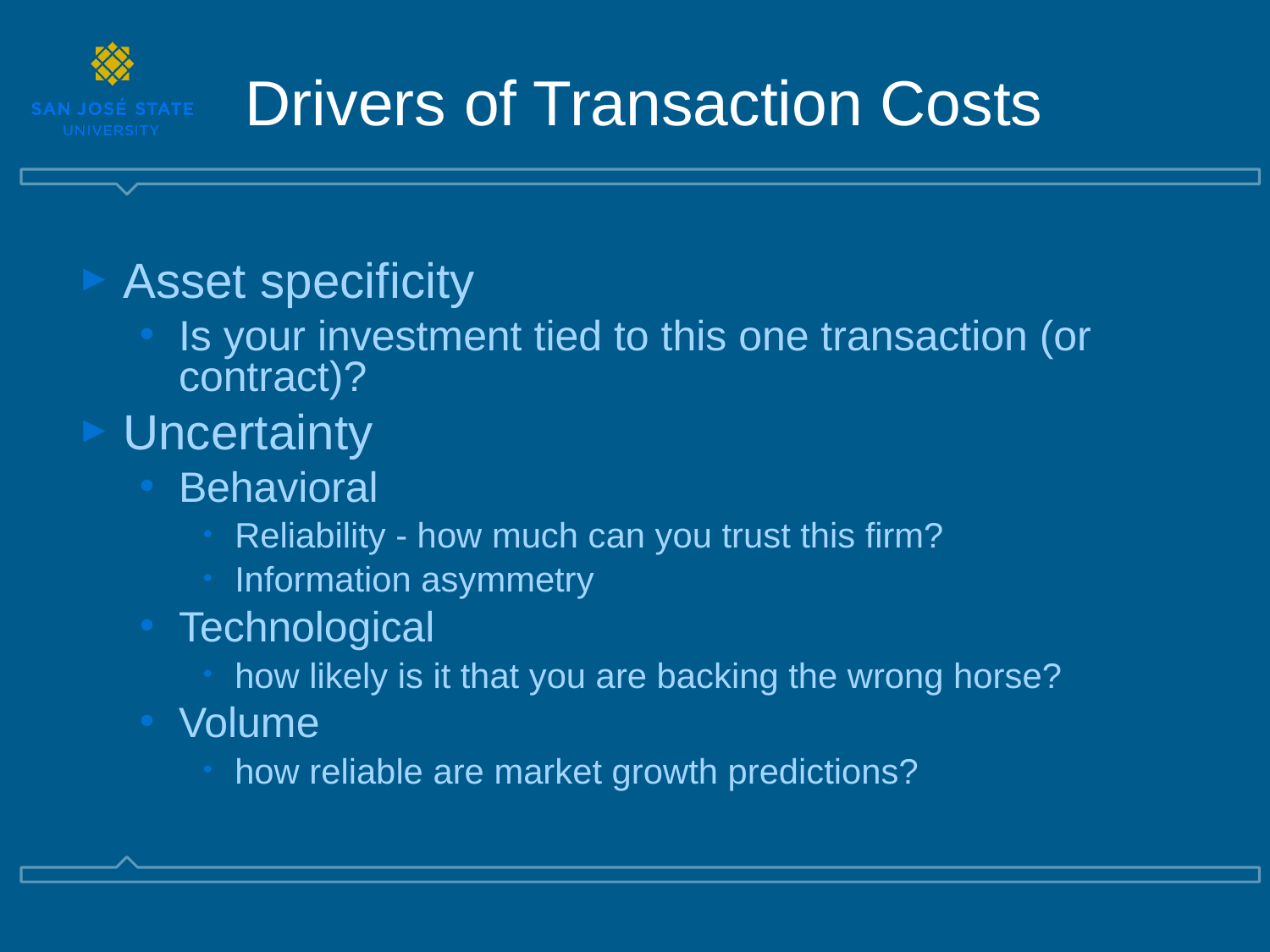

Drivers of Transaction Costs
Asset specificity
Is your investment tied to this one transaction (or contract)?
Uncertainty
Behavioral
Reliability - how much can you trust this firm?
Information asymmetry
Technological
how likely is it that you are backing the wrong horse?
Volume
how reliable are market growth predictions?